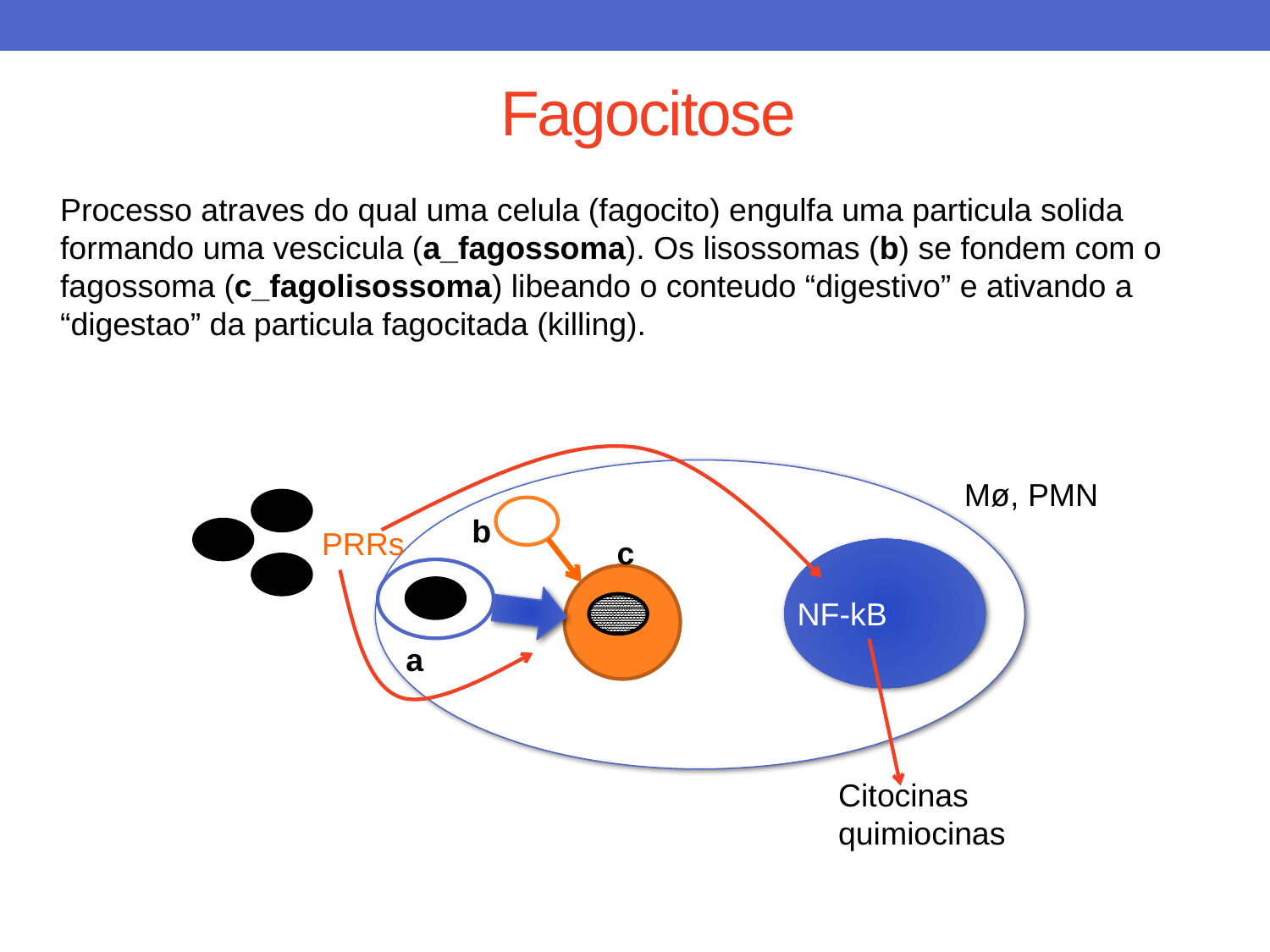

Fagocitose
Processo atraves do qual uma celula (fagocito) engulfa uma particula solida formando uma vescicula (a_fagossoma). Os lisossomas (b) se fondem com o fagossoma (c_fagolisossoma) libeando o conteudo “digestivo” e ativando a “digestao” da particula fagocitada (killing).

Mø, PMN

PRRs

NF-kB
Citocinas
quimiocinas
b
c
a